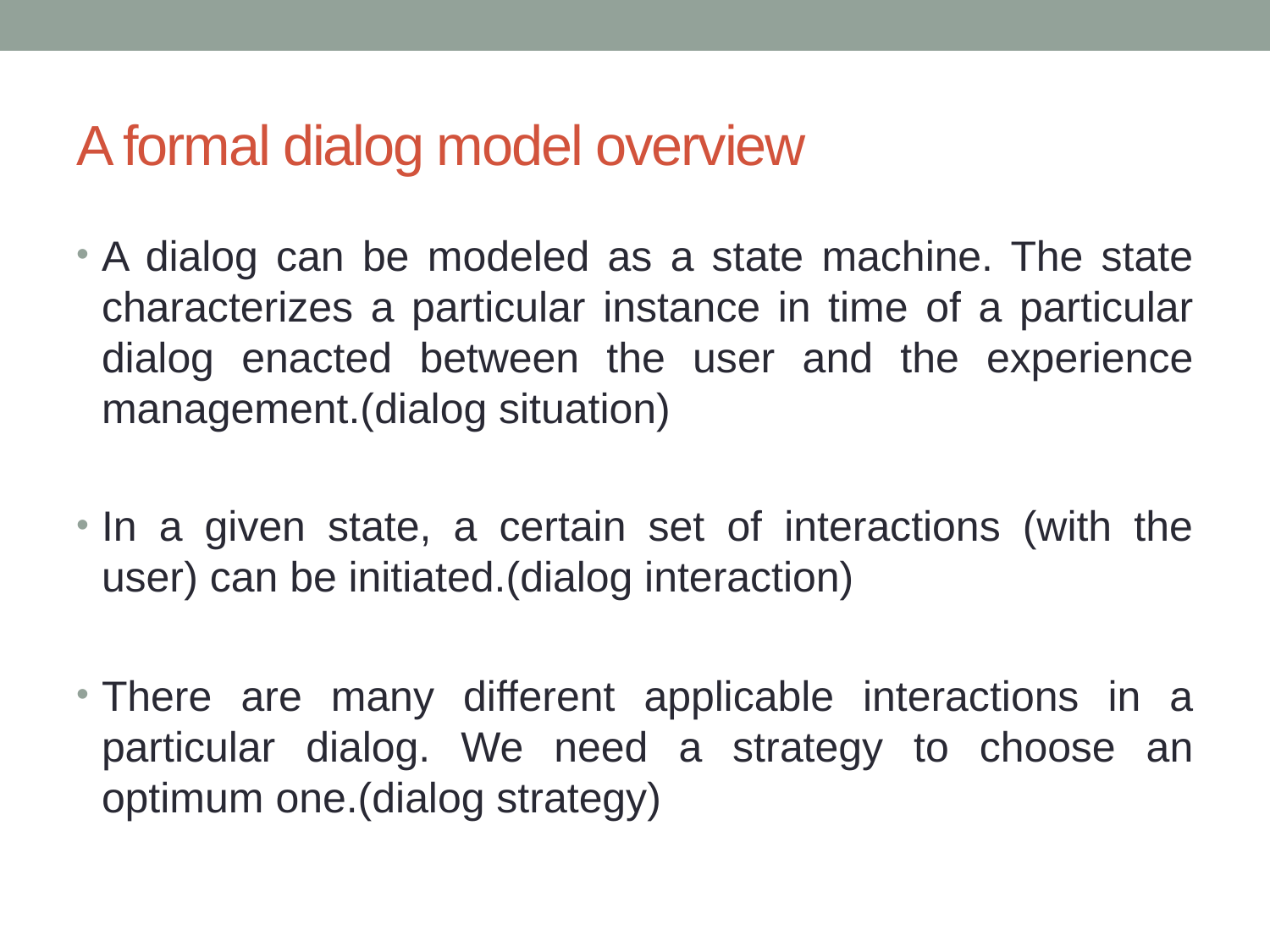

# A formal dialog model overview
A dialog can be modeled as a state machine. The state characterizes a particular instance in time of a particular dialog enacted between the user and the experience management.(dialog situation)

In a given state, a certain set of interactions (with the user) can be initiated.(dialog interaction)

There are many diﬀerent applicable interactions in a particular dialog. We need a strategy to choose an optimum one.(dialog strategy)